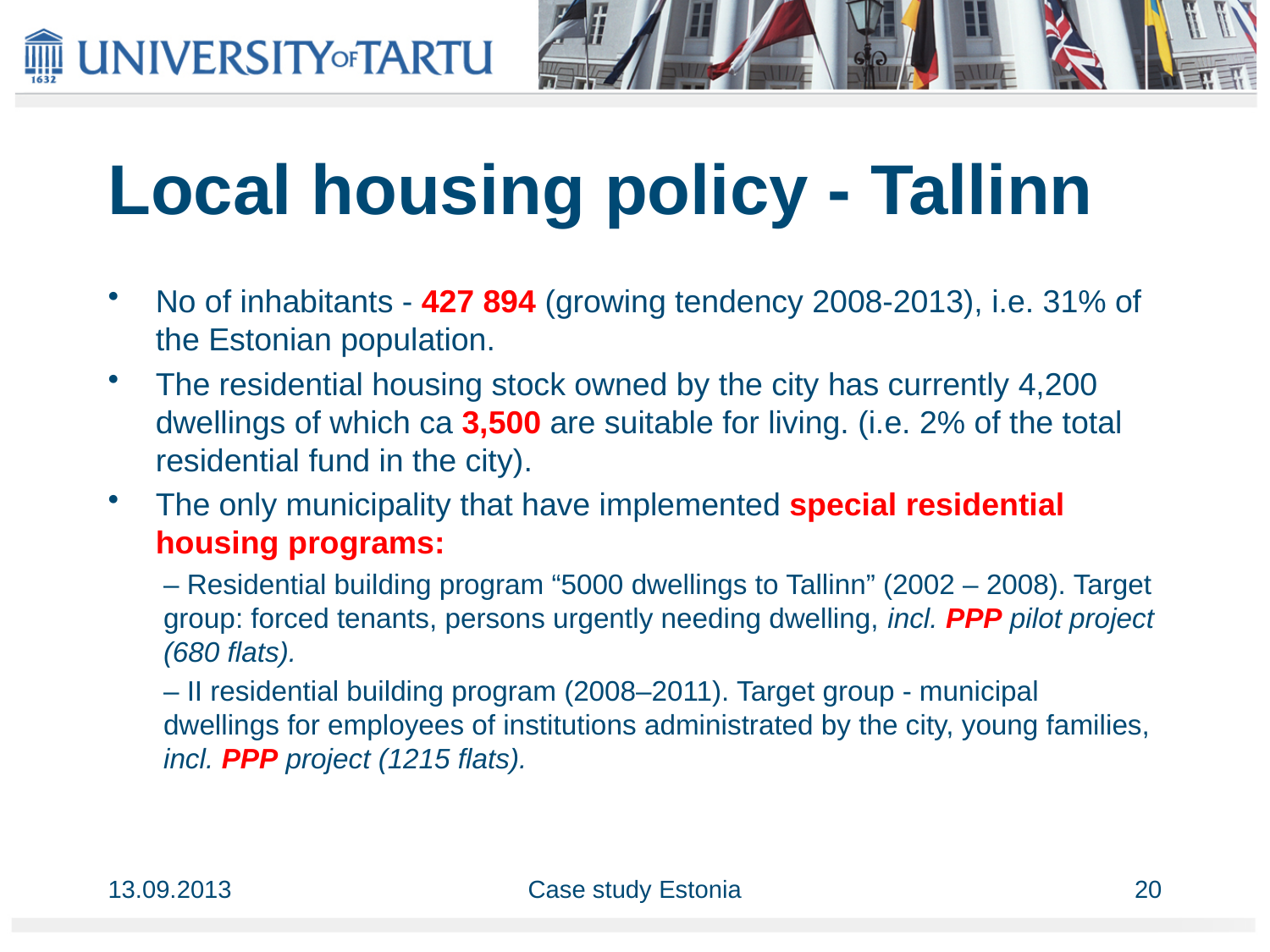

# Local housing policy - Tallinn
No of inhabitants - 427 894 (growing tendency 2008-2013), i.e. 31% of the Estonian population.
The residential housing stock owned by the city has currently 4,200 dwellings of which ca 3,500 are suitable for living. (i.e. 2% of the total residential fund in the city).
The only municipality that have implemented special residential housing programs:
– Residential building program “5000 dwellings to Tallinn” (2002 – 2008). Target group: forced tenants, persons urgently needing dwelling, incl. PPP pilot project (680 flats).
– II residential building program (2008–2011). Target group - municipal dwellings for employees of institutions administrated by the city, young families, incl. PPP project (1215 flats).

13.09.2013
Case study Estonia
20